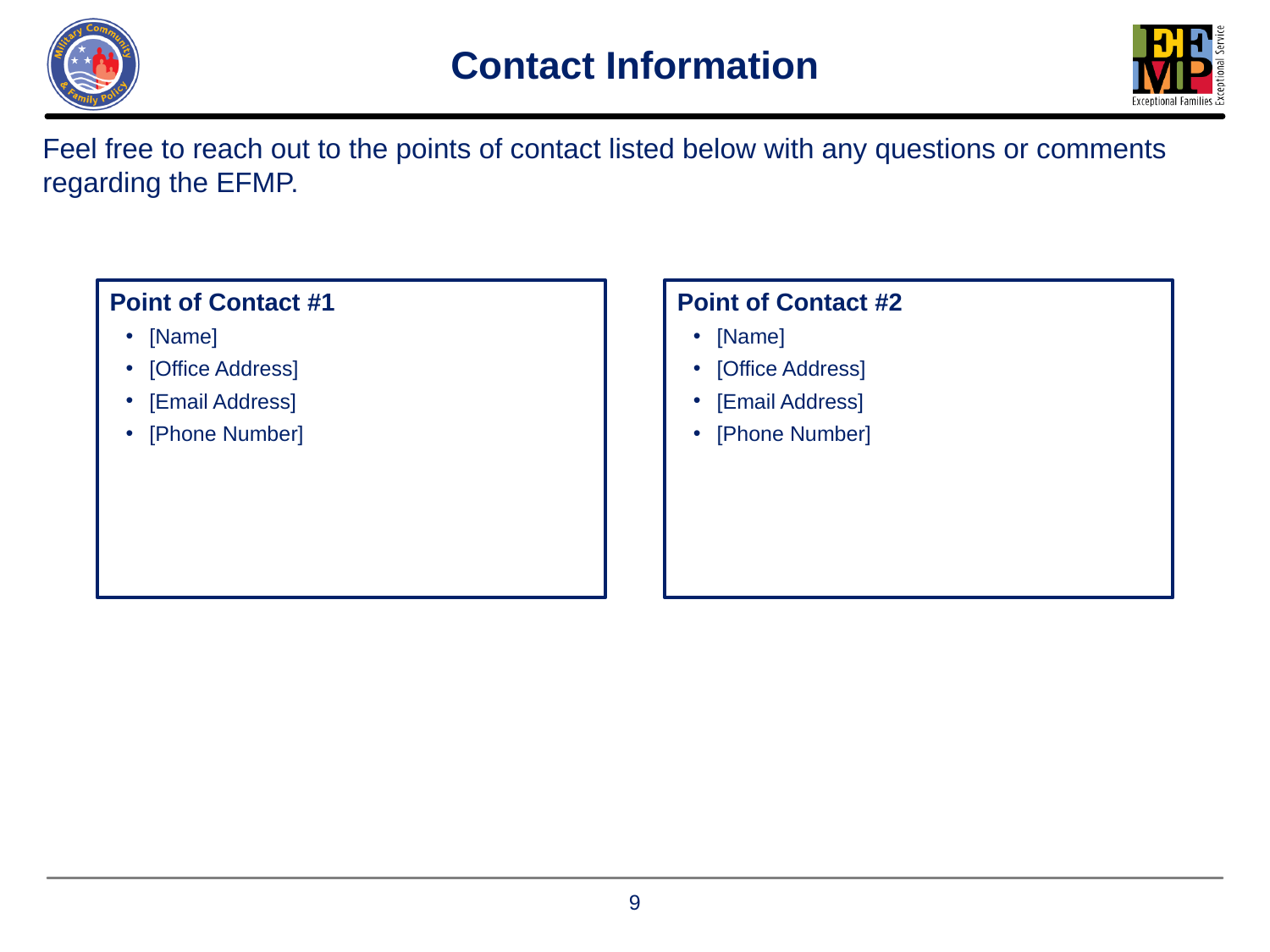

# Contact Information
Feel free to reach out to the points of contact listed below with any questions or comments regarding the EFMP.
Point of Contact #1
[Name]
[Office Address]
[Email Address]
[Phone Number]
Point of Contact #2
[Name]
[Office Address]
[Email Address]
[Phone Number]
9